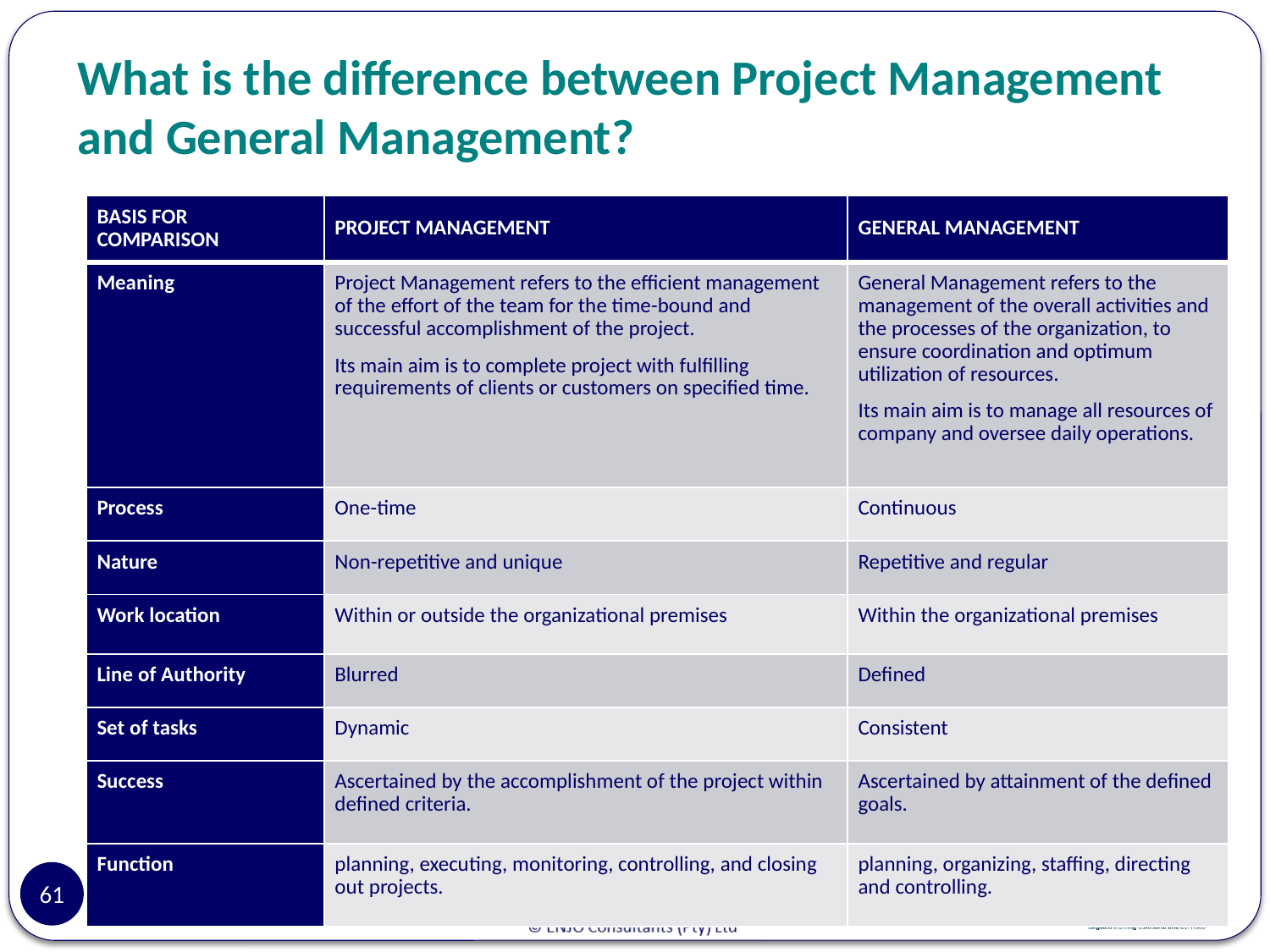

# What is the difference between Project Management and General Management?
| BASIS FOR COMPARISON | PROJECT MANAGEMENT | GENERAL MANAGEMENT |
| --- | --- | --- |
| Meaning | Project Management refers to the efficient management of the effort of the team for the time-bound and successful accomplishment of the project. Its main aim is to complete project with fulfilling requirements of clients or customers on specified time. | General Management refers to the management of the overall activities and the processes of the organization, to ensure coordination and optimum utilization of resources. Its main aim is to manage all resources of company and oversee daily operations. |
| Process | One-time | Continuous |
| Nature | Non-repetitive and unique | Repetitive and regular |
| Work location | Within or outside the organizational premises | Within the organizational premises |
| Line of Authority | Blurred | Defined |
| Set of tasks | Dynamic | Consistent |
| Success | Ascertained by the accomplishment of the project within defined criteria. | Ascertained by attainment of the defined goals. |
| Function | planning, executing, monitoring, controlling, and closing out projects. | planning, organizing, staffing, directing and controlling. |
61